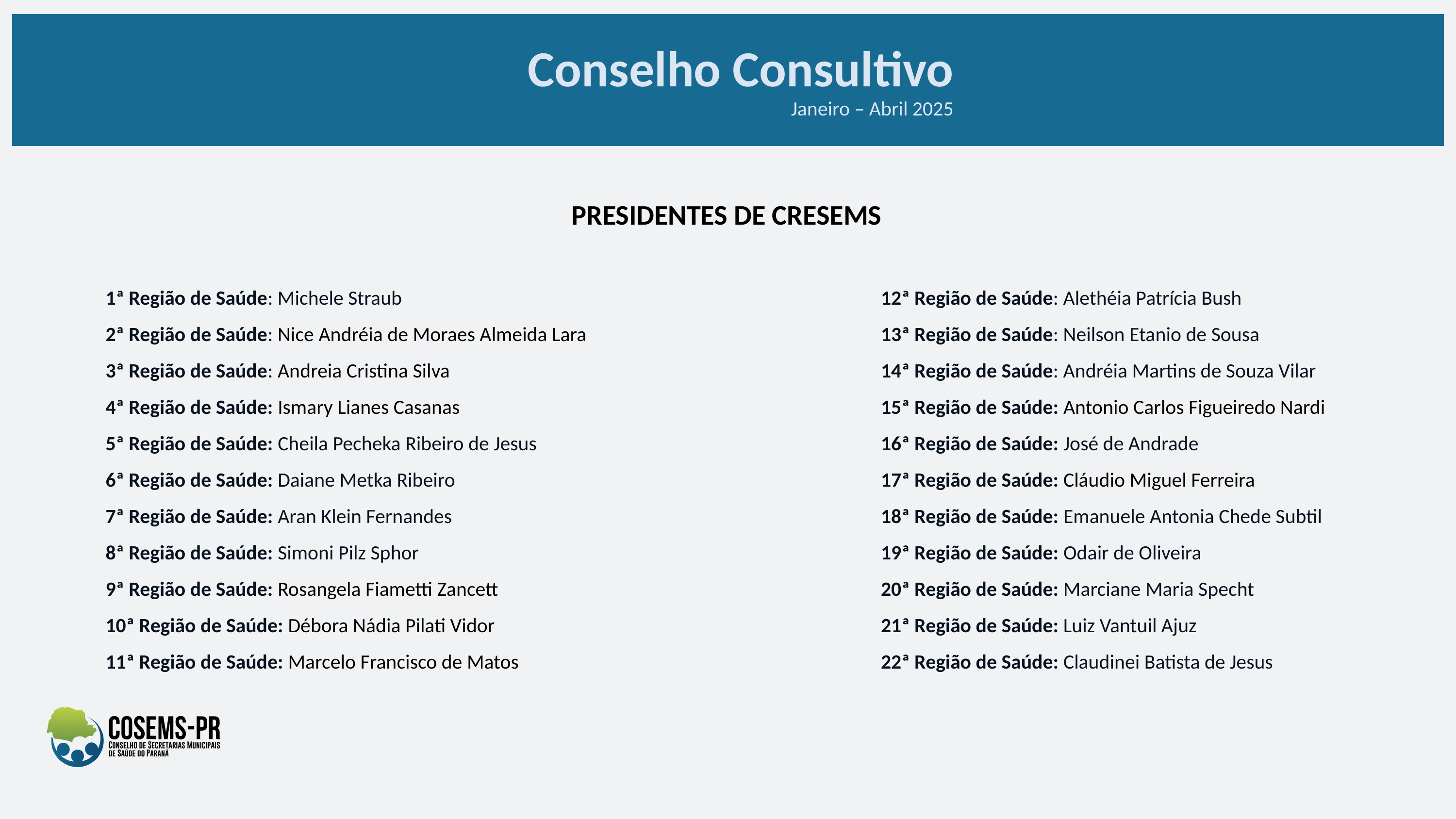

Conselho Consultivo
Janeiro – Abril 2025

PRESIDENTES DE CRESEMS
1ª Região de Saúde: Michele Straub
2ª Região de Saúde: Nice Andréia de Moraes Almeida Lara
3ª Região de Saúde: Andreia Cristina Silva
4ª Região de Saúde: Ismary Lianes Casanas
5ª Região de Saúde: Cheila Pecheka Ribeiro de Jesus
6ª Região de Saúde: Daiane Metka Ribeiro
7ª Região de Saúde: Aran Klein Fernandes
8ª Região de Saúde: Simoni Pilz Sphor
9ª Região de Saúde: Rosangela Fiametti Zancett
10ª Região de Saúde: Débora Nádia Pilati Vidor
11ª Região de Saúde: Marcelo Francisco de Matos
12ª Região de Saúde: Alethéia Patrícia Bush
13ª Região de Saúde: Neilson Etanio de Sousa
14ª Região de Saúde: Andréia Martins de Souza Vilar
15ª Região de Saúde: Antonio Carlos Figueiredo Nardi
16ª Região de Saúde: José de Andrade
17ª Região de Saúde: Cláudio Miguel Ferreira
18ª Região de Saúde: Emanuele Antonia Chede Subtil
19ª Região de Saúde: Odair de Oliveira
20ª Região de Saúde: Marciane Maria Specht
21ª Região de Saúde: Luiz Vantuil Ajuz
22ª Região de Saúde: Claudinei Batista de Jesus